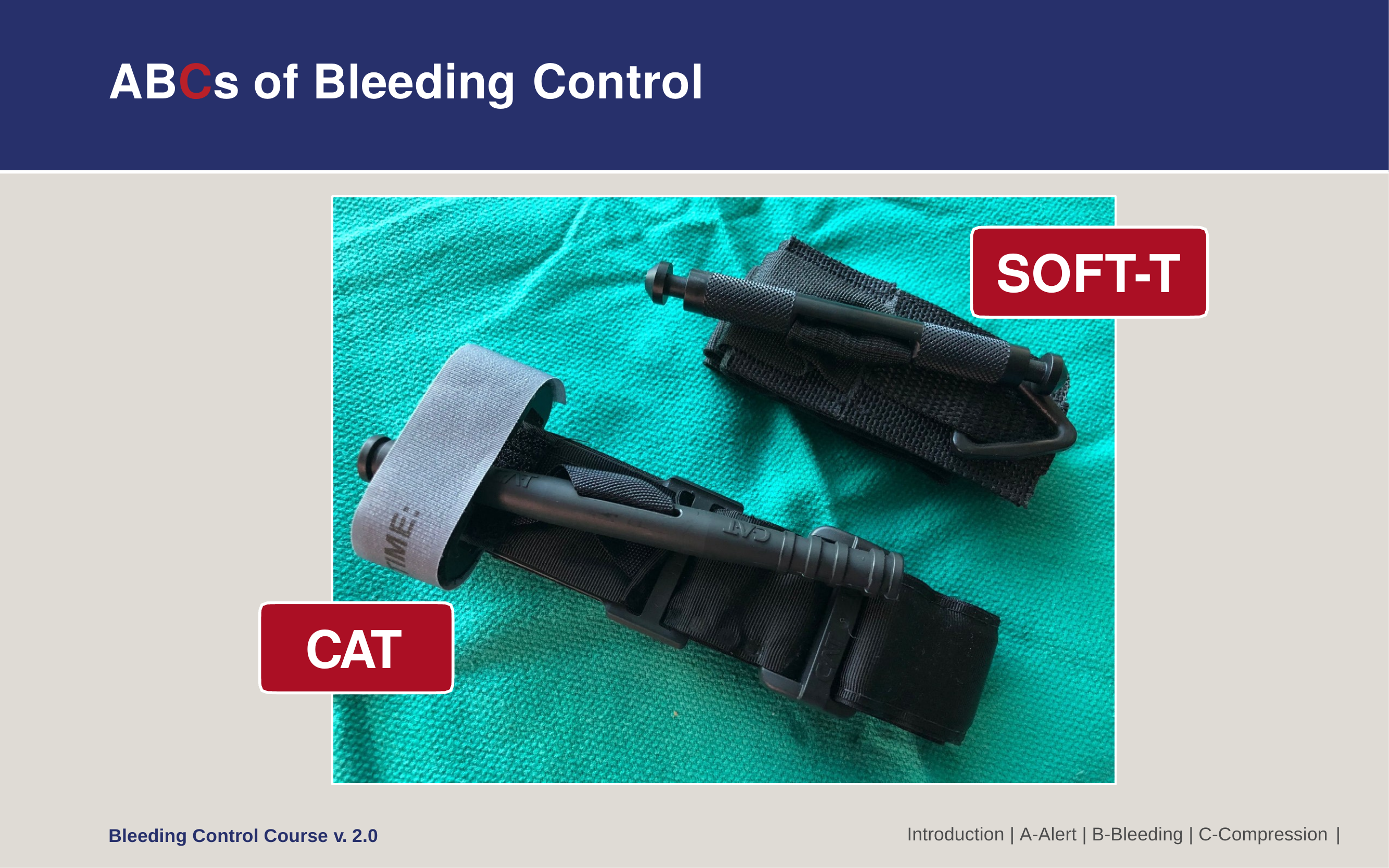

# ABCs of Bleeding Control

SOFT-T

CAT
Bleeding Control Course v. 2.0
Introduction | A-Alert | B-Bleeding | C-Compression |